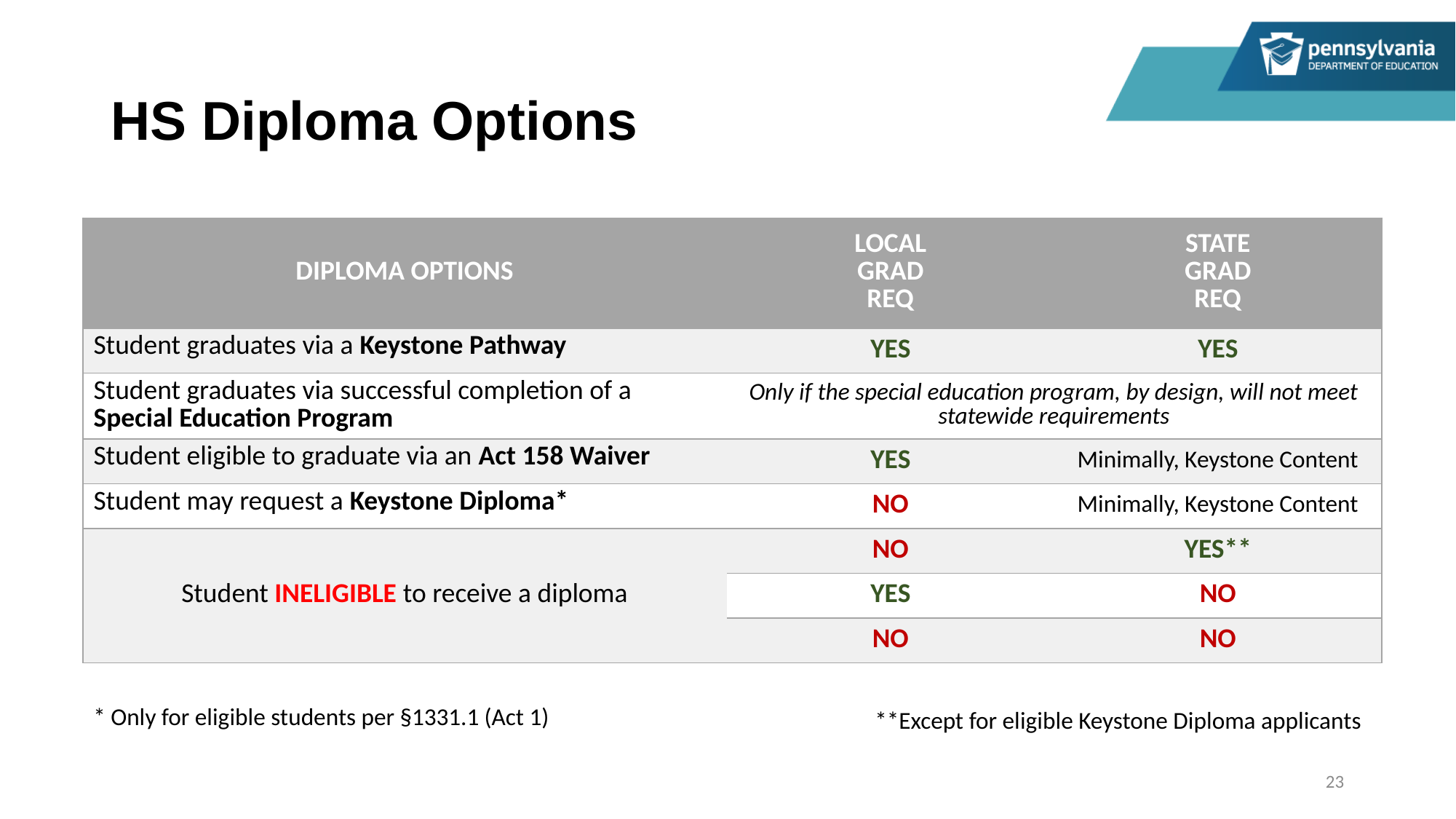

# HS Diploma Options
| DIPLOMA OPTIONS | LOCAL GRAD REQ | STATE GRAD REQ |
| --- | --- | --- |
| Student graduates via a Keystone Pathway | YES | YES |
| Student graduates via successful completion of a Special Education Program | Only if the special education program, by design, will not meet statewide requirements |  |
| Student eligible to graduate via an Act 158 Waiver | YES | Minimally, Keystone Content |
| Student may request a Keystone Diploma\* | NO | Minimally, Keystone Content |
| Student INELIGIBLE to receive a diploma | NO | YES\*\* |
|  | YES | NO |
|  | NO | NO |
* Only for eligible students per §1331.1 (Act 1)
**Except for eligible Keystone Diploma applicants

23